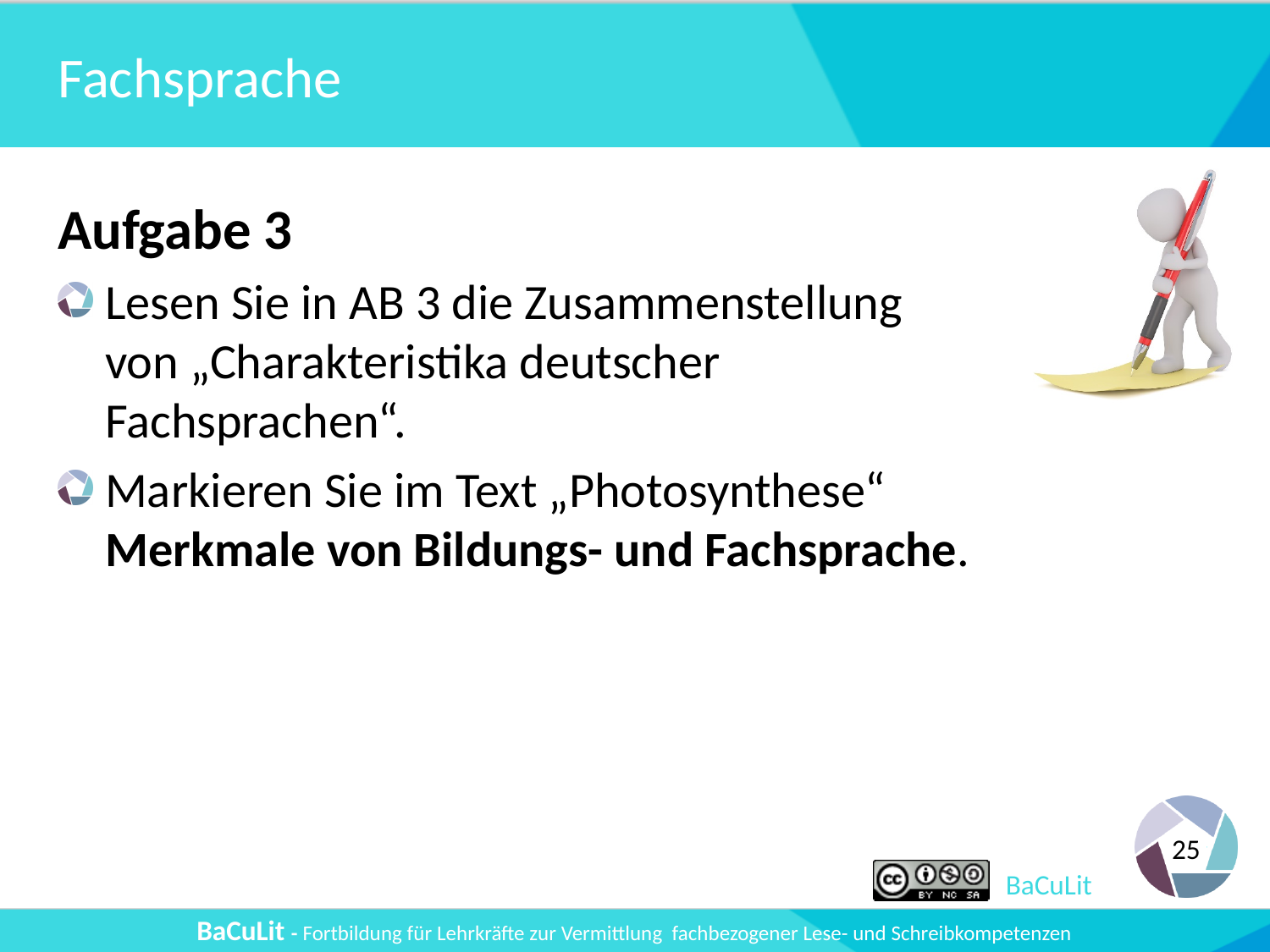

# Fachsprache
Aufgabe 3
Lesen Sie in AB 3 die Zusammenstellung von „Charakteristika deutscher Fachsprachen“.
Markieren Sie im Text „Photosynthese“ Merkmale von Bildungs- und Fachsprache.